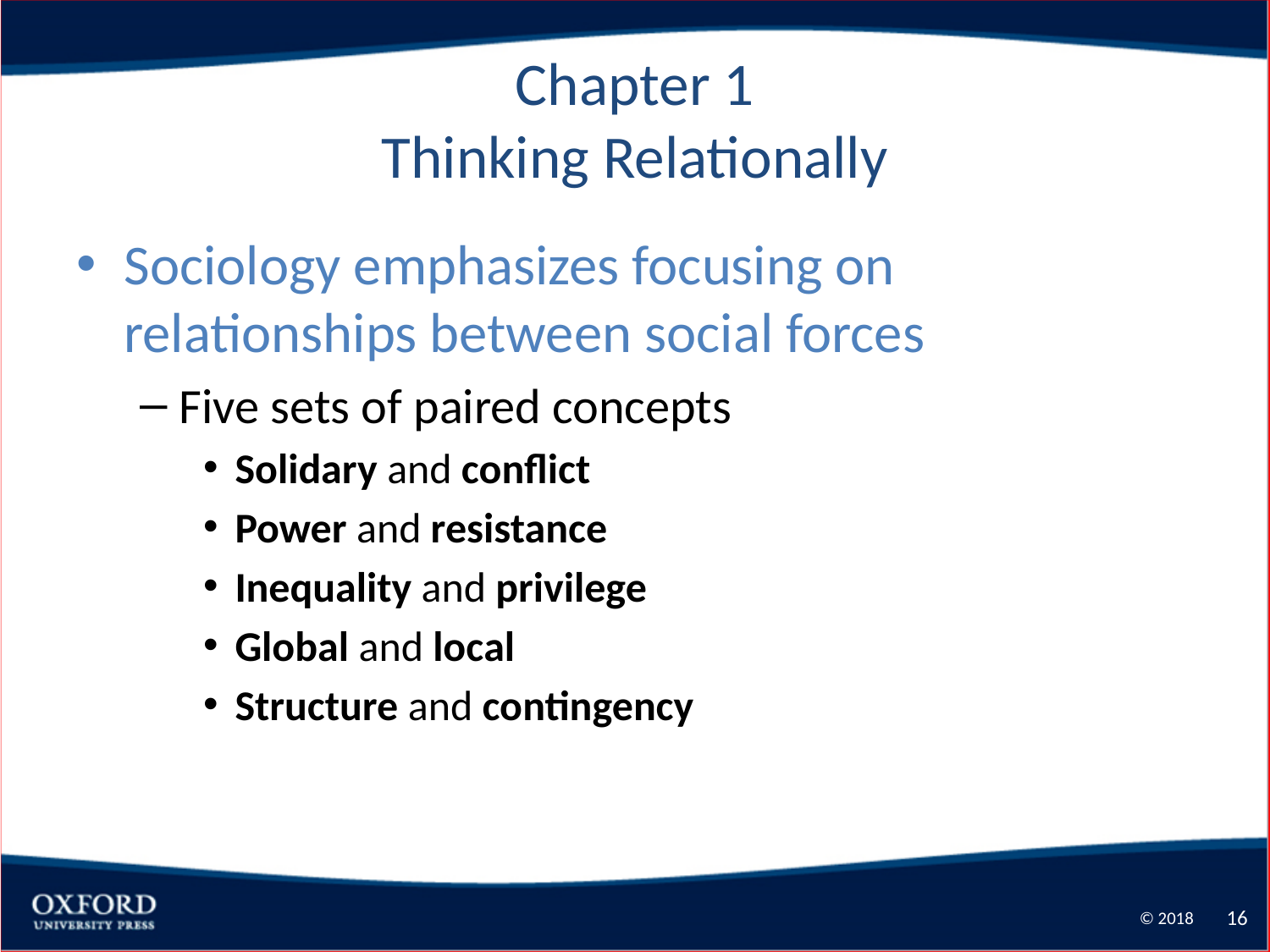

# Chapter 1 Thinking Relationally
Sociology emphasizes focusing on relationships between social forces
Five sets of paired concepts
Solidary and conflict
Power and resistance
Inequality and privilege
Global and local
Structure and contingency